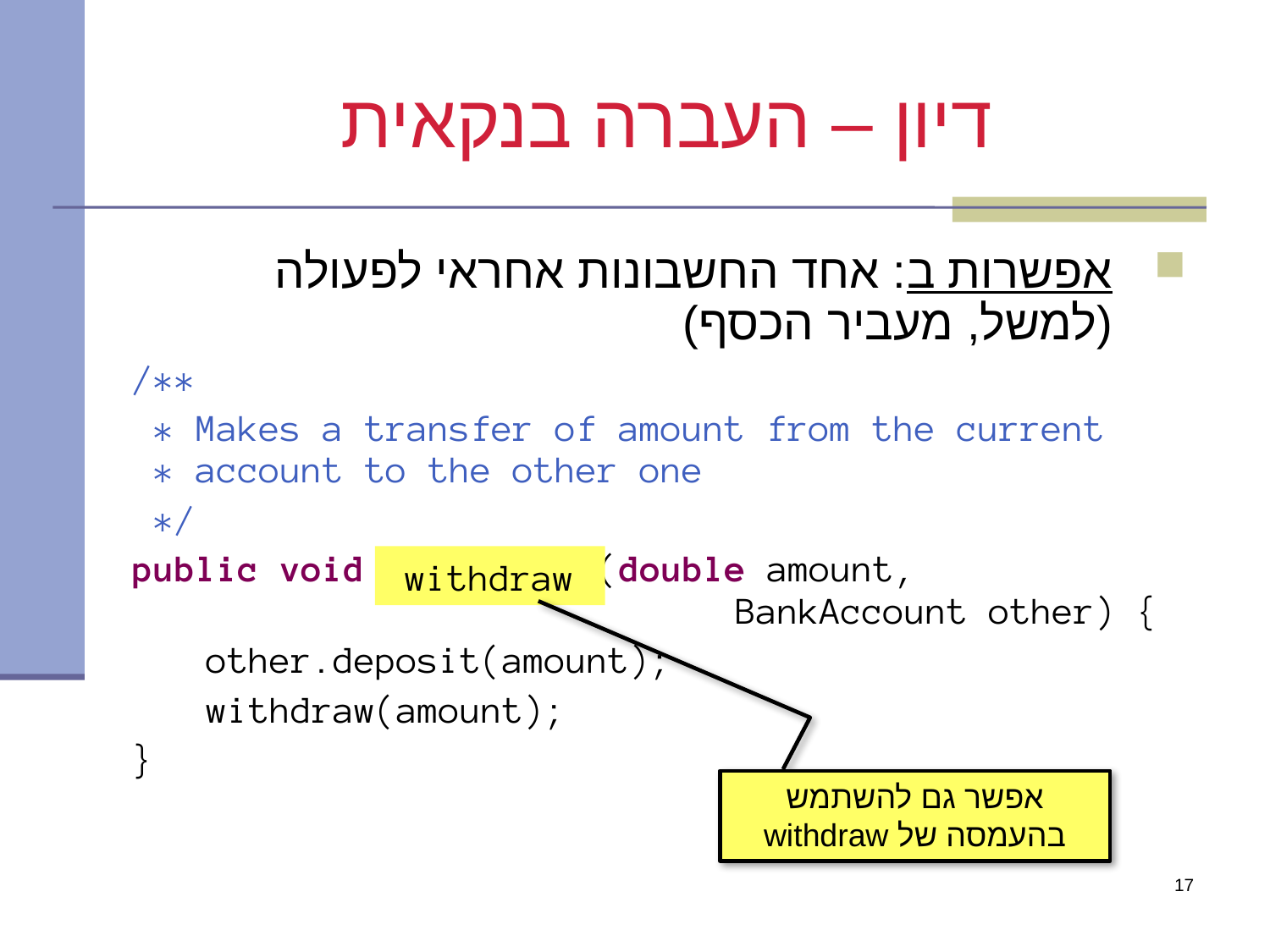

דיון – העברה בנקאית
אפשרות ב: אחד החשבונות אחראי לפעולה (למשל, מעביר הכסף)
/**
 * Makes a transfer of amount from the current
 * account to the other one
 */
public void transferTo(double amount, 					       BankAccount other) {
	other.deposit(amount);
	withdraw(amount);
}
withdraw
אפשר גם להשתמש בהעמסה של withdraw
17